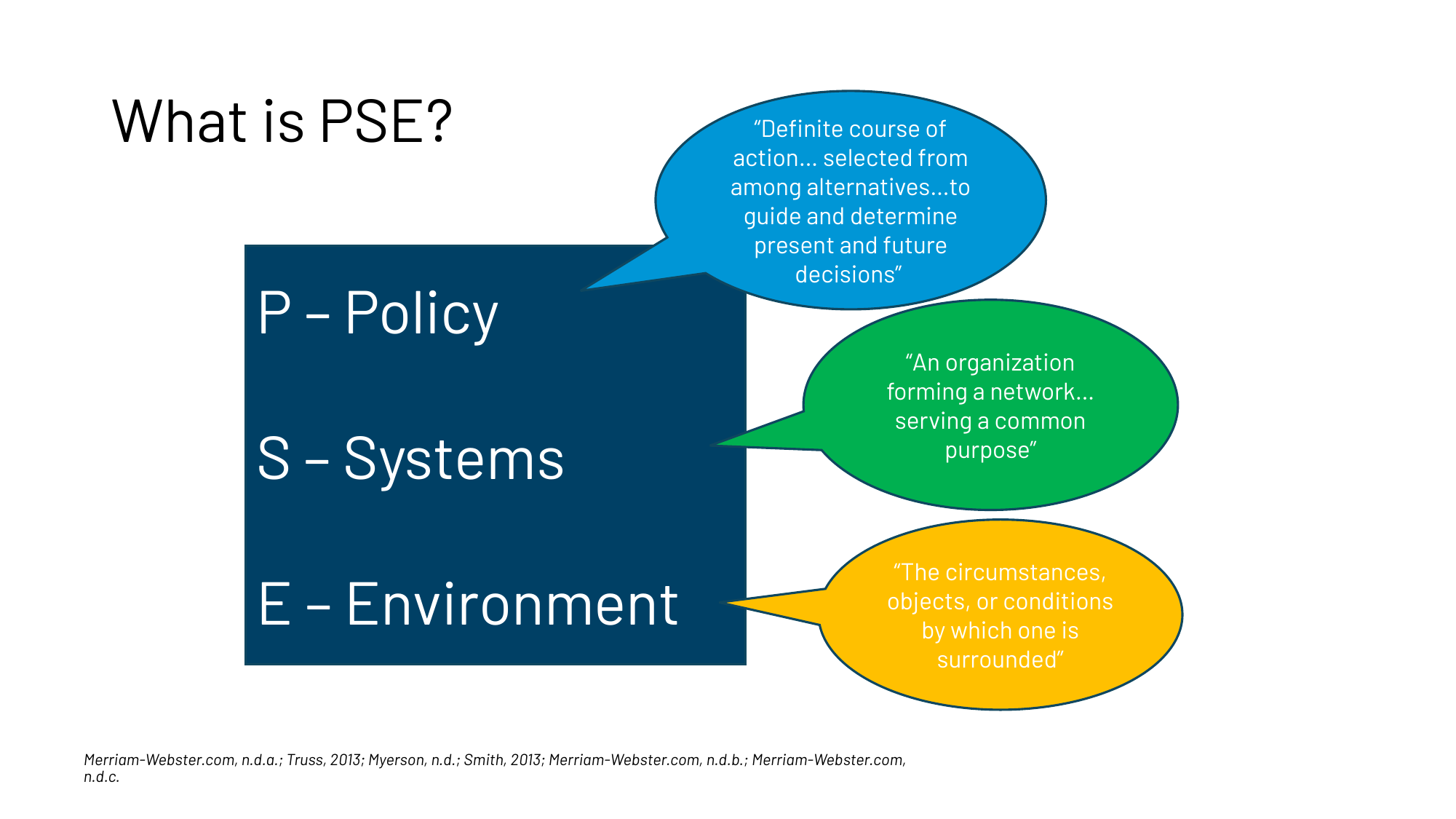

# What is PSE?
“Definite course of action… selected from among alternatives…to guide and determine present and future decisions”
P – Policy

S – Systems

E – Environment
“An organization forming a network… serving a common purpose”
“The circumstances, objects, or conditions by which one is surrounded”
Merriam-Webster.com, n.d.a.; Truss, 2013; Myerson, n.d.; Smith, 2013; Merriam-Webster.com, n.d.b.; Merriam-Webster.com, n.d.c.